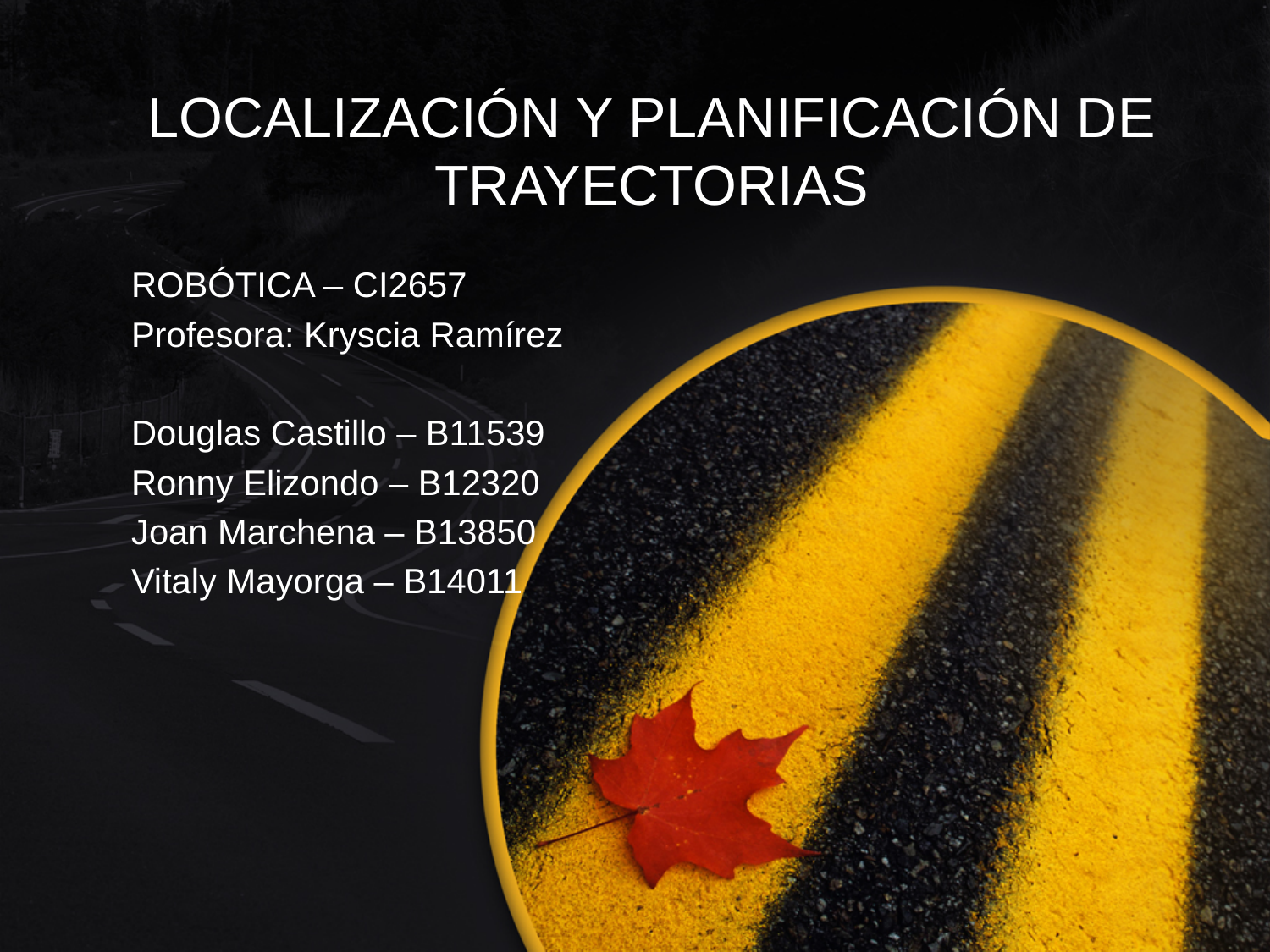

# LOCALIZACIÓN Y PLANIFICACIÓN DE TRAYECTORIAS
ROBÓTICA – CI2657
Profesora: Kryscia Ramírez

Douglas Castillo – B11539
Ronny Elizondo – B12320
Joan Marchena – B13850
Vitaly Mayorga – B14011